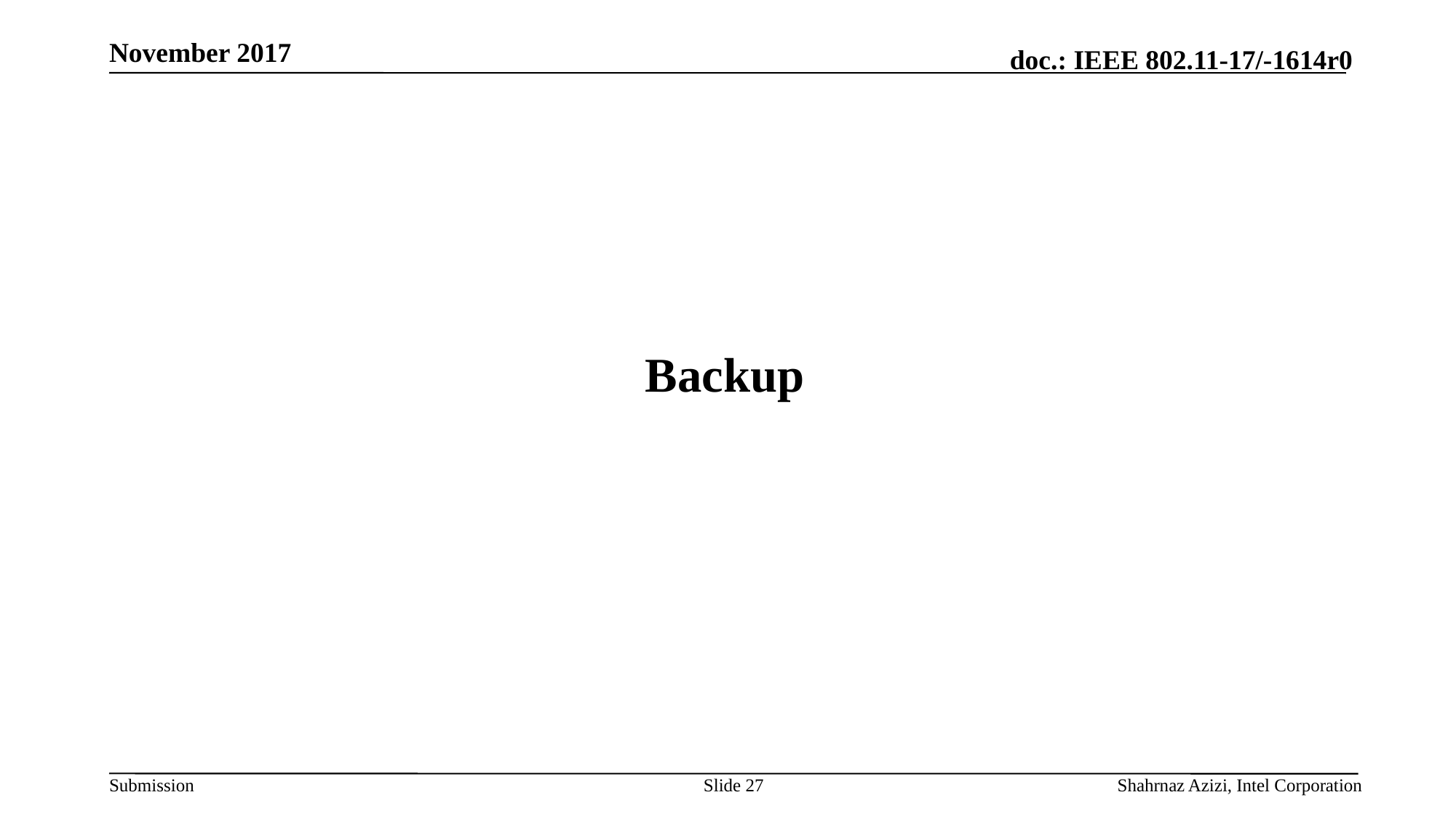

November 2017

# Backup
Slide 27
Shahrnaz Azizi, Intel Corporation